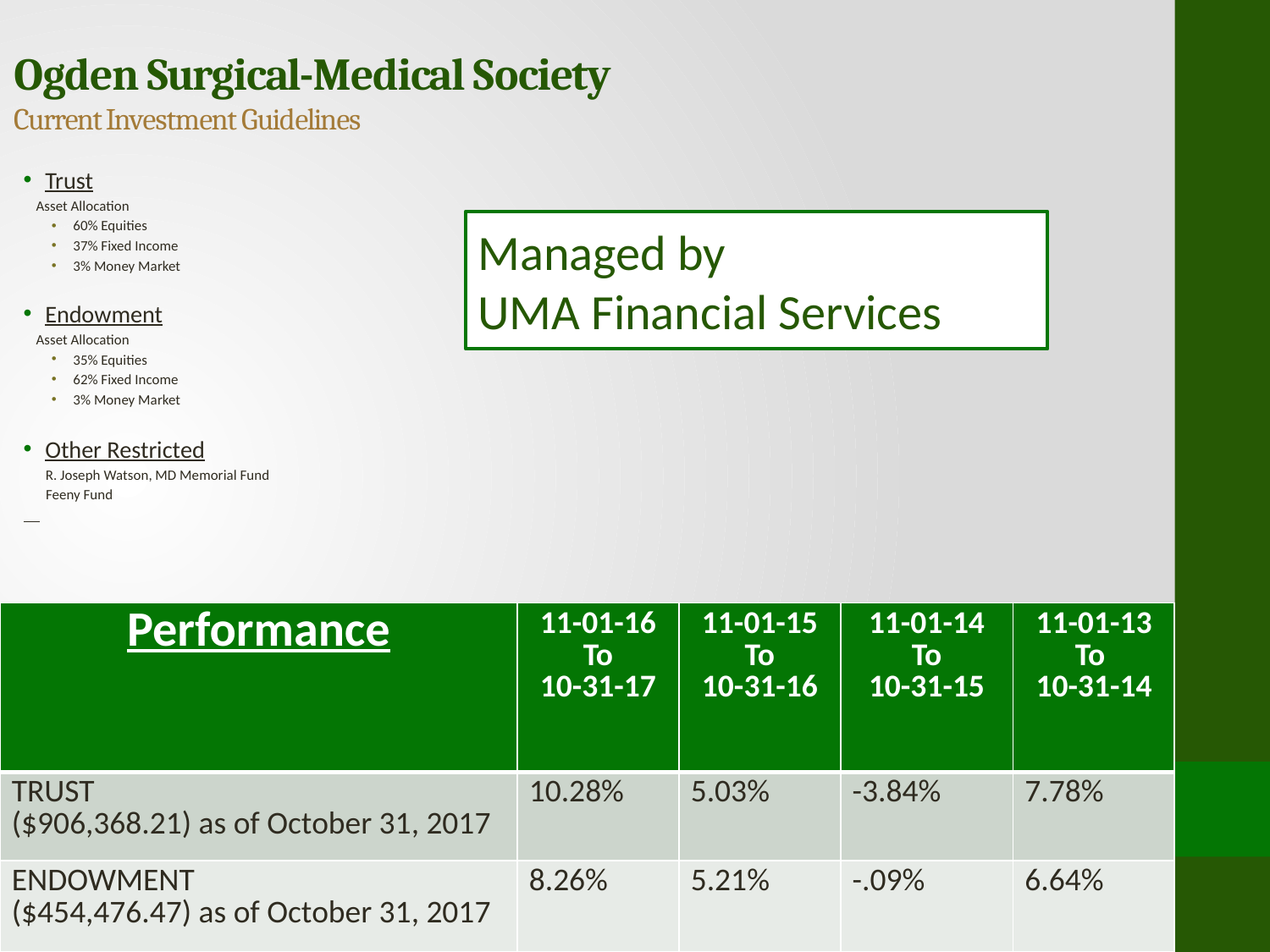

# Ogden Surgical-Medical Society Current Investment Guidelines
Trust
    Asset Allocation
60% Equities
37% Fixed Income
3% Money Market

Endowment
    Asset Allocation
35% Equities
62% Fixed Income
3% Money Market

Other Restricted
       R. Joseph Watson, MD Memorial Fund
       Feeny Fund

Managed by
UMA Financial Services
| Performance | 11-01-16 To 10-31-17 | 11-01-15 To 10-31-16 | 11-01-14 To 10-31-15 | 11-01-13 To 10-31-14 |
| --- | --- | --- | --- | --- |
| TRUST ($906,368.21) as of October 31, 2017 | 10.28% | 5.03% | -3.84% | 7.78% |
| ENDOWMENT ($454,476.47) as of October 31, 2017 | 8.26% | 5.21% | -.09% | 6.64% |